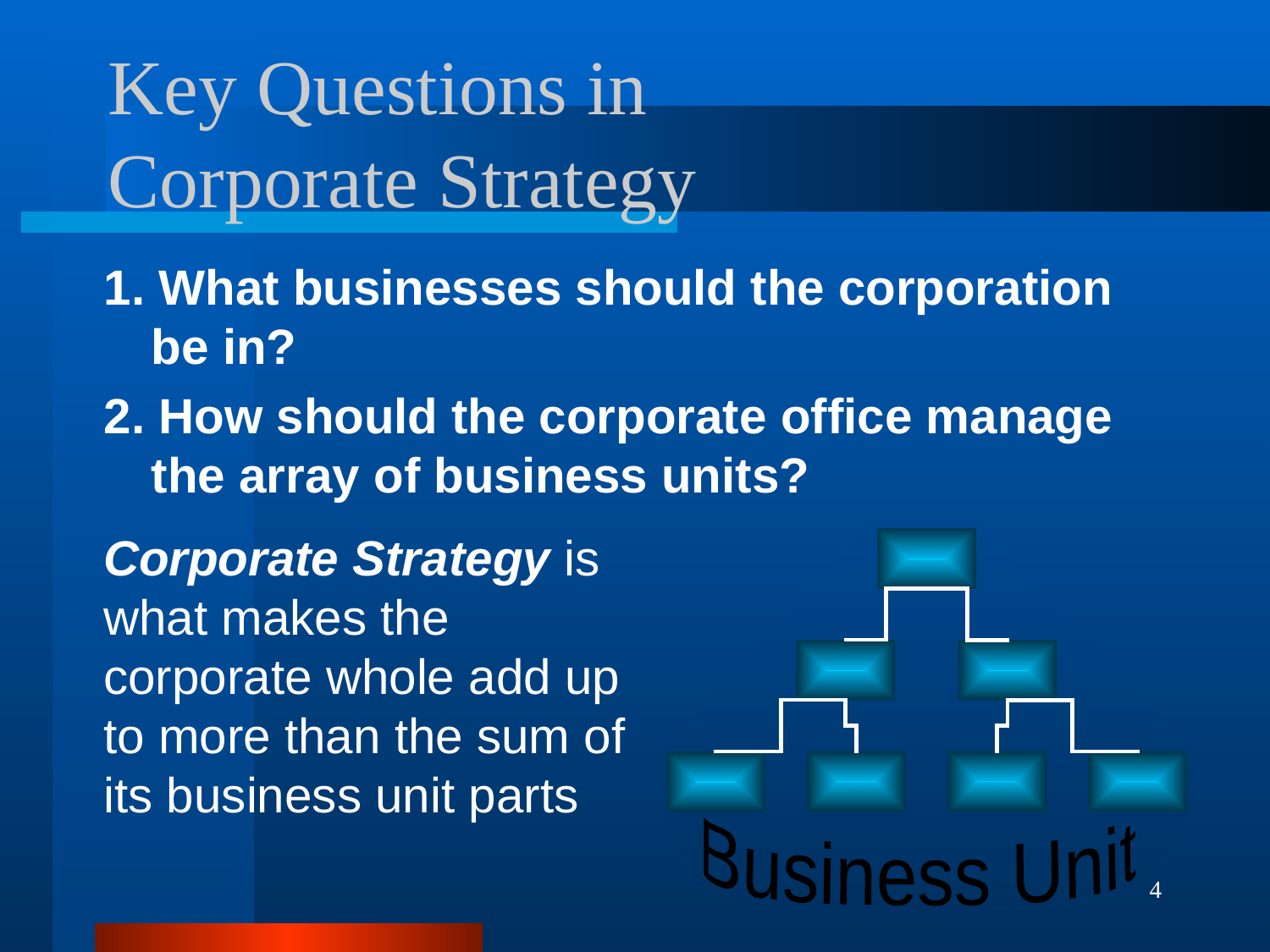

# Key Questions in Corporate Strategy
1. What businesses should the corporation be in?
2. How should the corporate office manage the array of business units?
Corporate Strategy is what makes the corporate whole add up to more than the sum of its business unit parts

Business Unit

Business Unit

Business Unit

Business Unit
4